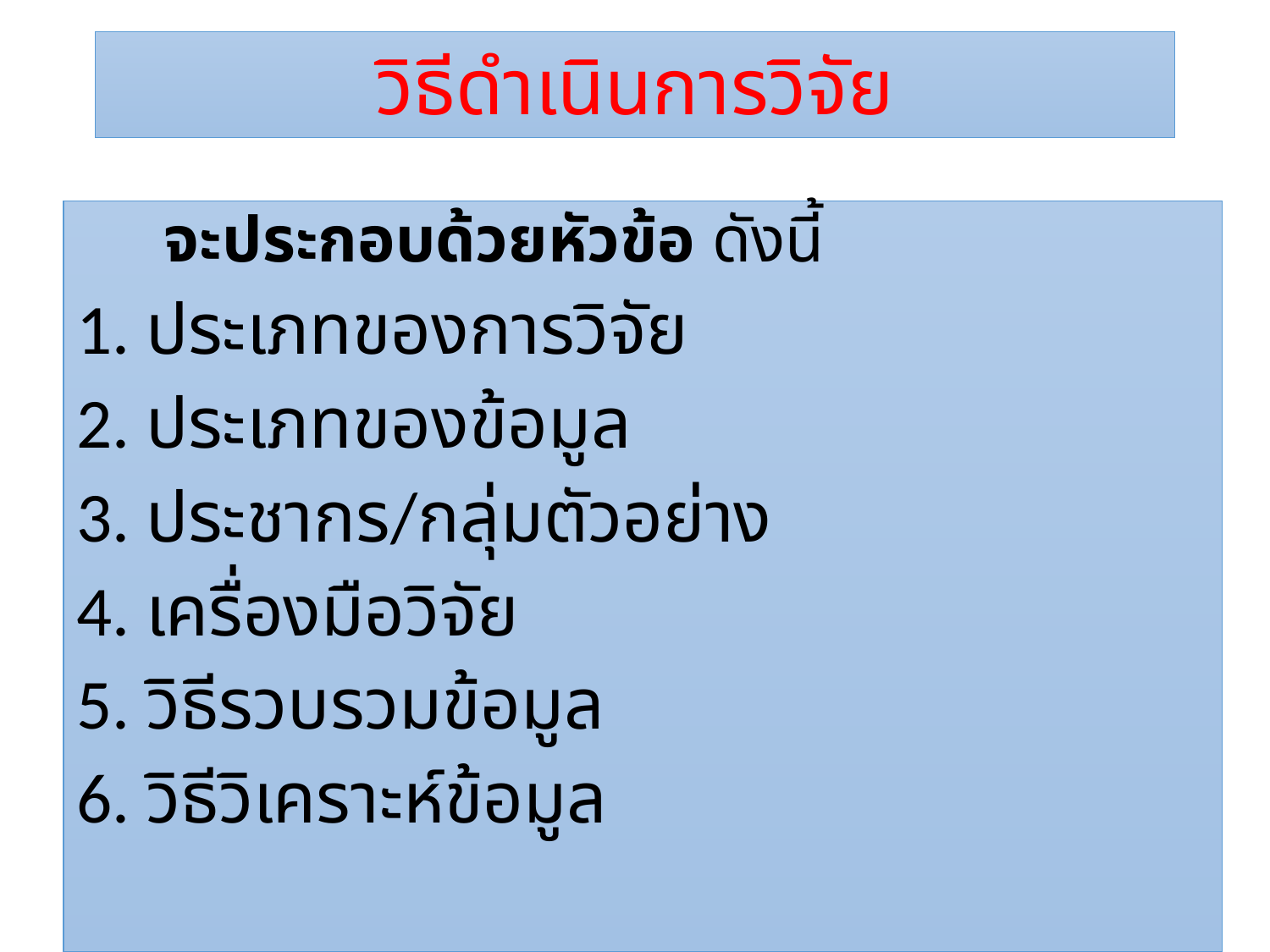

# วิธีดำเนินการวิจัย
        จะประกอบด้วยหัวข้อ ดังนี้
1. ประเภทของการวิจัย
2. ประเภทของข้อมูล
3. ประชากร/กลุ่มตัวอย่าง
4. เครื่องมือวิจัย
5. วิธีรวบรวมข้อมูล
6. วิธีวิเคราะห์ข้อมูล